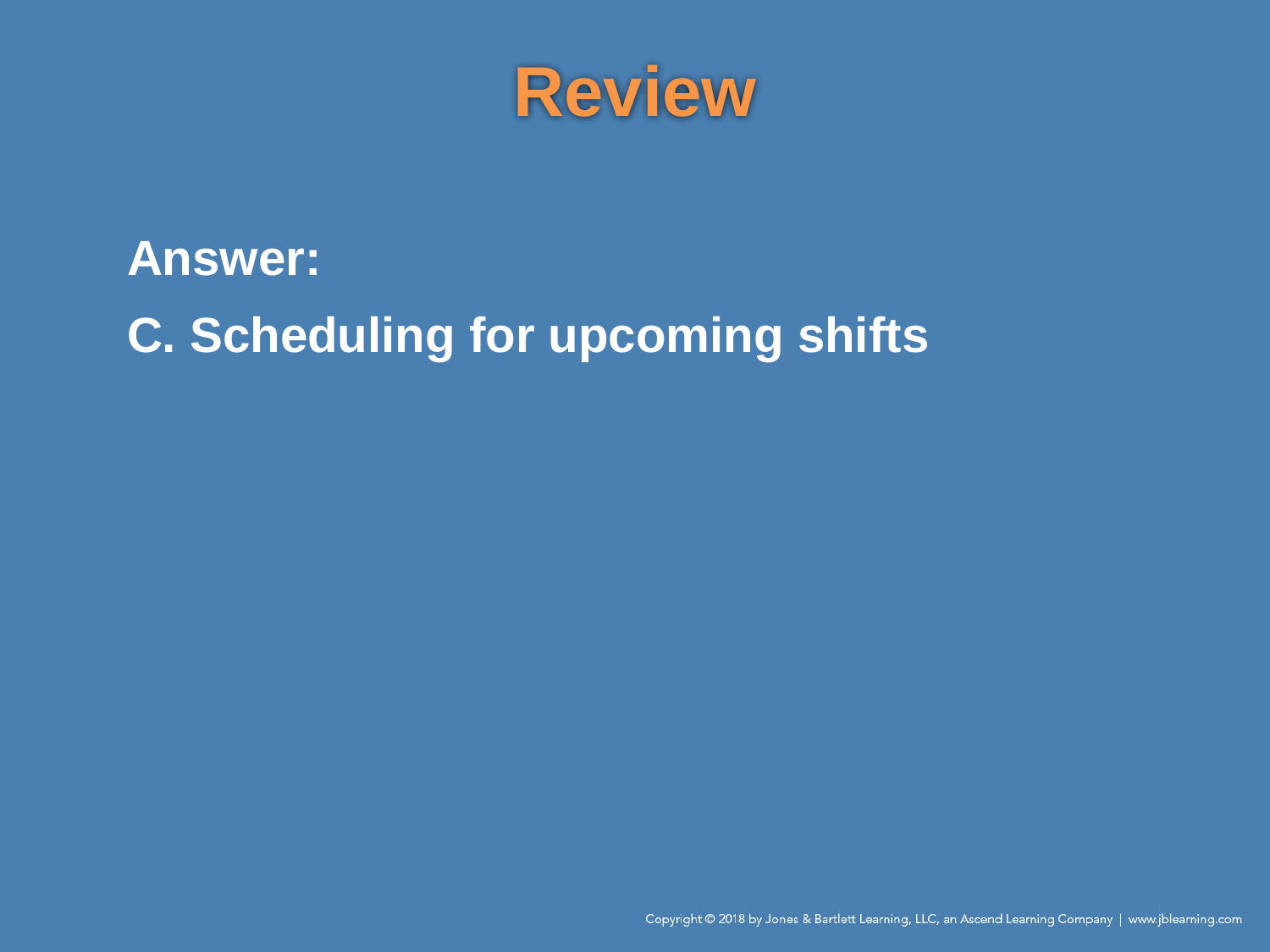

# Review
Answer:
C. Scheduling for upcoming shifts